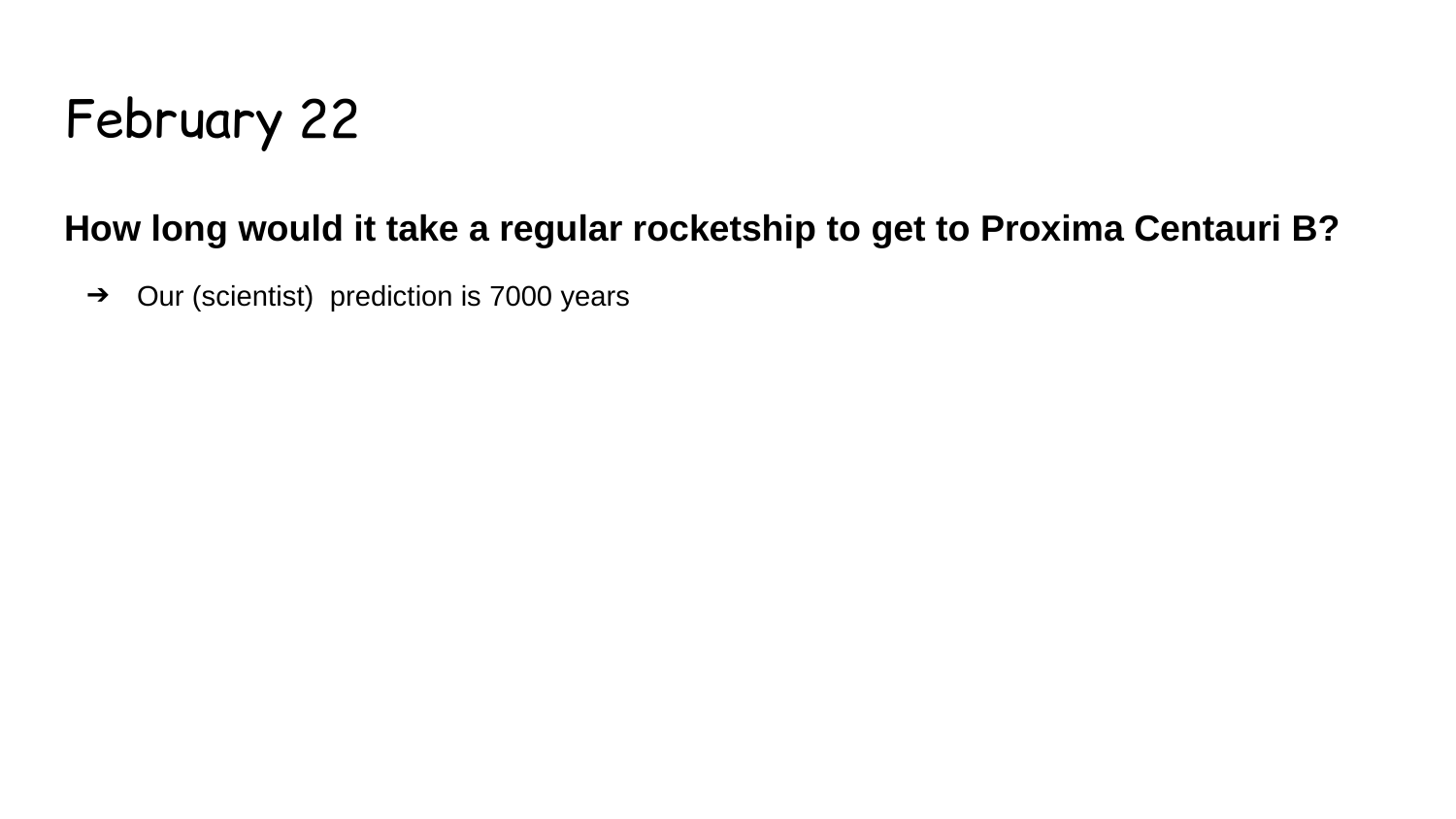

# February 22
How long would it take a regular rocketship to get to Proxima Centauri B?
Our (scientist)  prediction is 7000 years